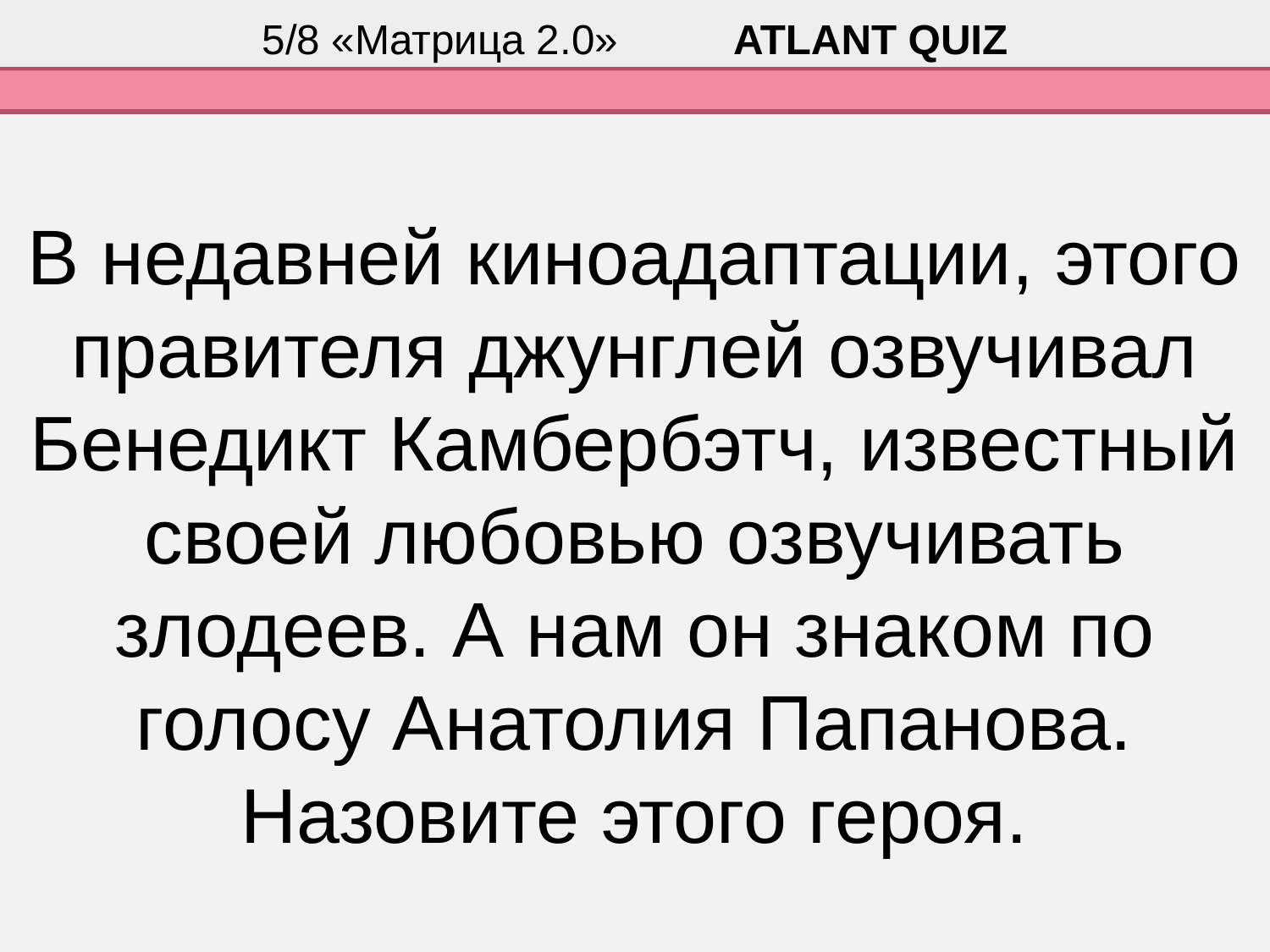

5/8 «Матрица 2.0»				      ATLANT QUIZ

# В недавней киноадаптации, этого правителя джунглей озвучивал Бенедикт Камбербэтч, известный своей любовью озвучивать злодеев. А нам он знаком по голосу Анатолия Папанова. Назовите этого героя.